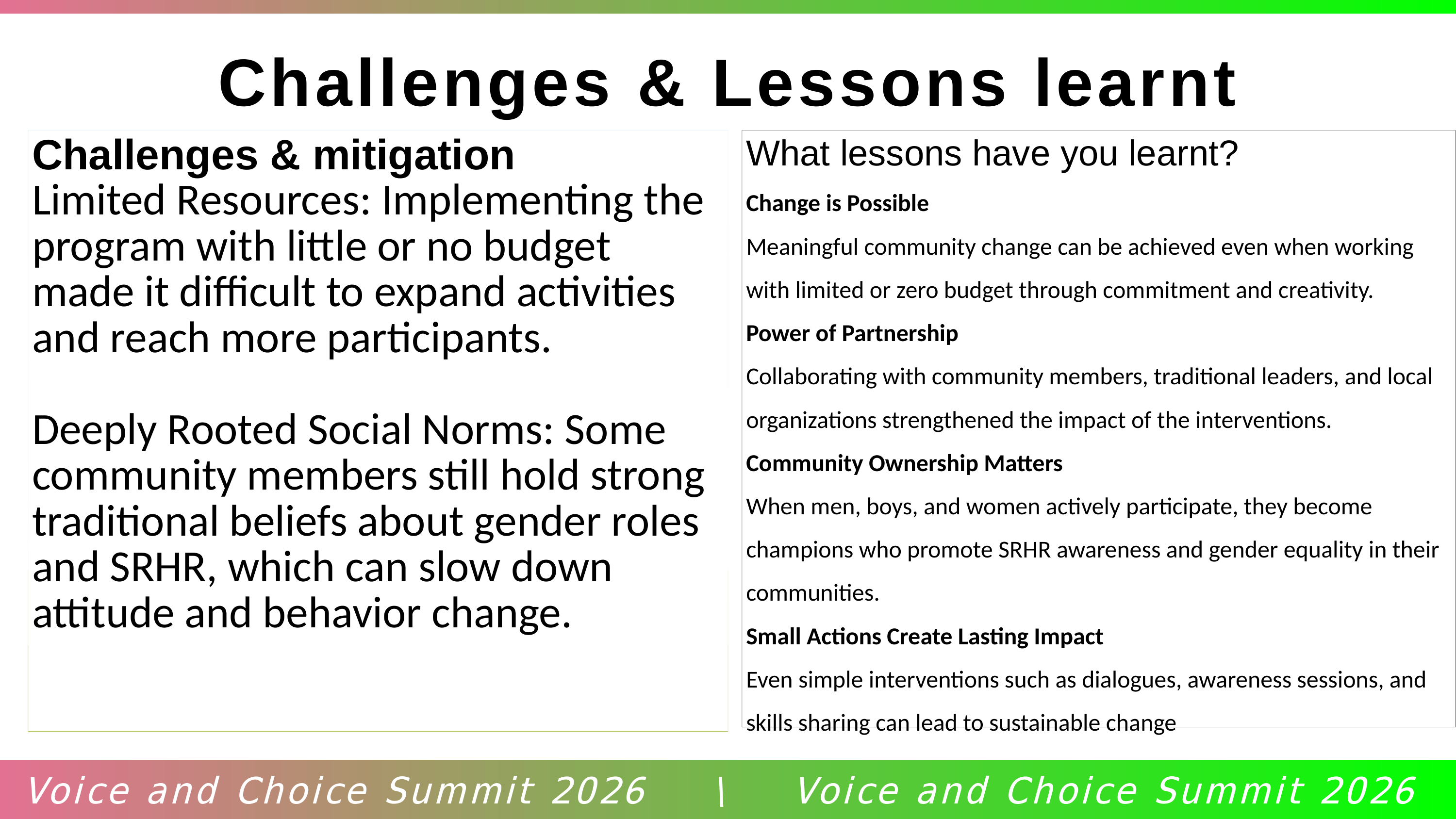

Challenges & Lessons learnt
Challenges & mitigation
Limited Resources: Implementing the program with little or no budget made it difficult to expand activities and reach more participants.

Deeply Rooted Social Norms: Some community members still hold strong traditional beliefs about gender roles and SRHR, which can slow down attitude and behavior change.

What lessons have you learnt?
Change is Possible
Meaningful community change can be achieved even when working with limited or zero budget through commitment and creativity.
Power of Partnership
Collaborating with community members, traditional leaders, and local organizations strengthened the impact of the interventions.
Community Ownership Matters
When men, boys, and women actively participate, they become champions who promote SRHR awareness and gender equality in their communities.
Small Actions Create Lasting Impact
Even simple interventions such as dialogues, awareness sessions, and skills sharing can lead to sustainable change

Voice and Choice Summit 2026    \    Voice and Choice Summit 2026